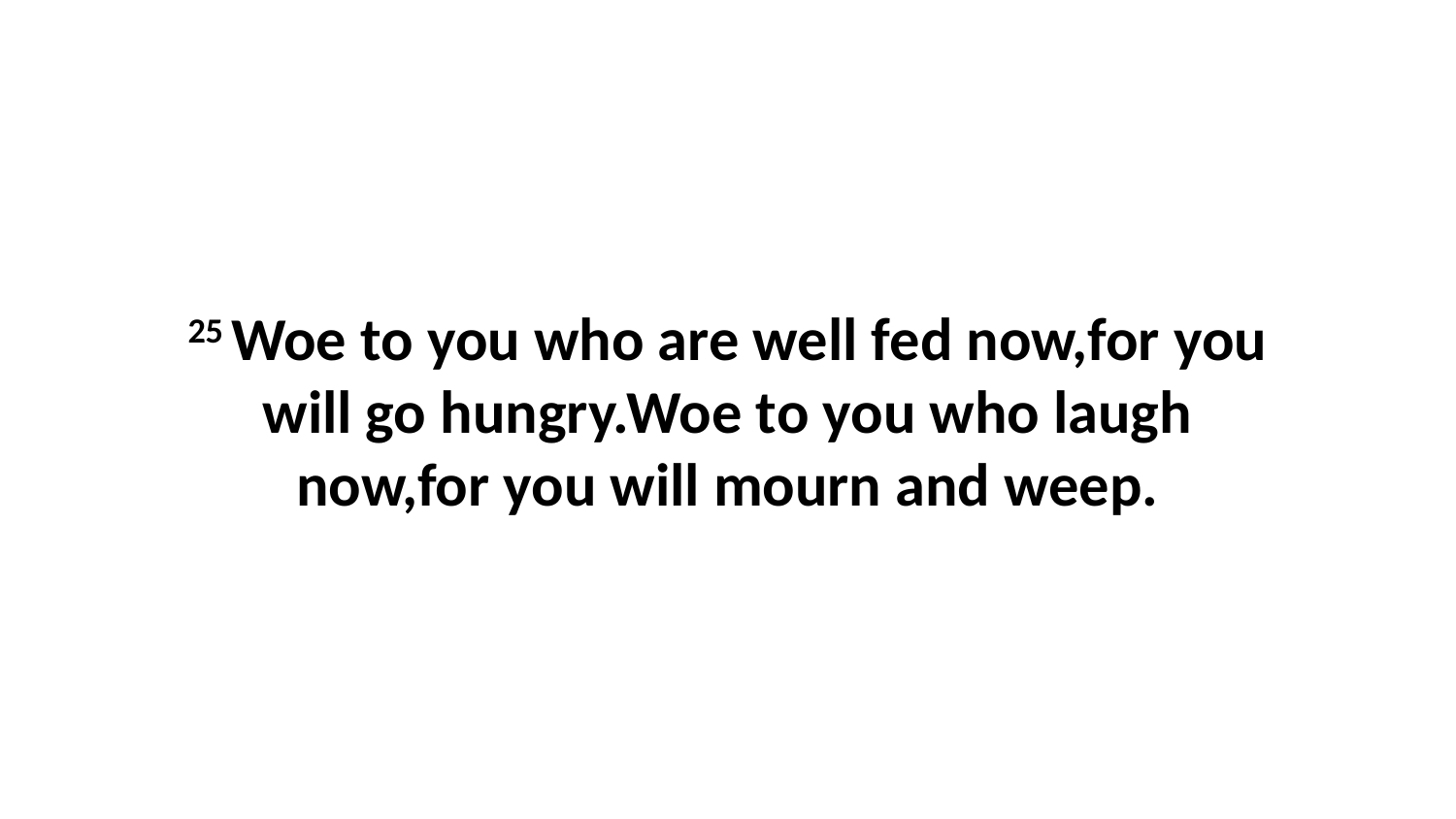

25 Woe to you who are well fed now,for you will go hungry.Woe to you who laugh now,for you will mourn and weep.